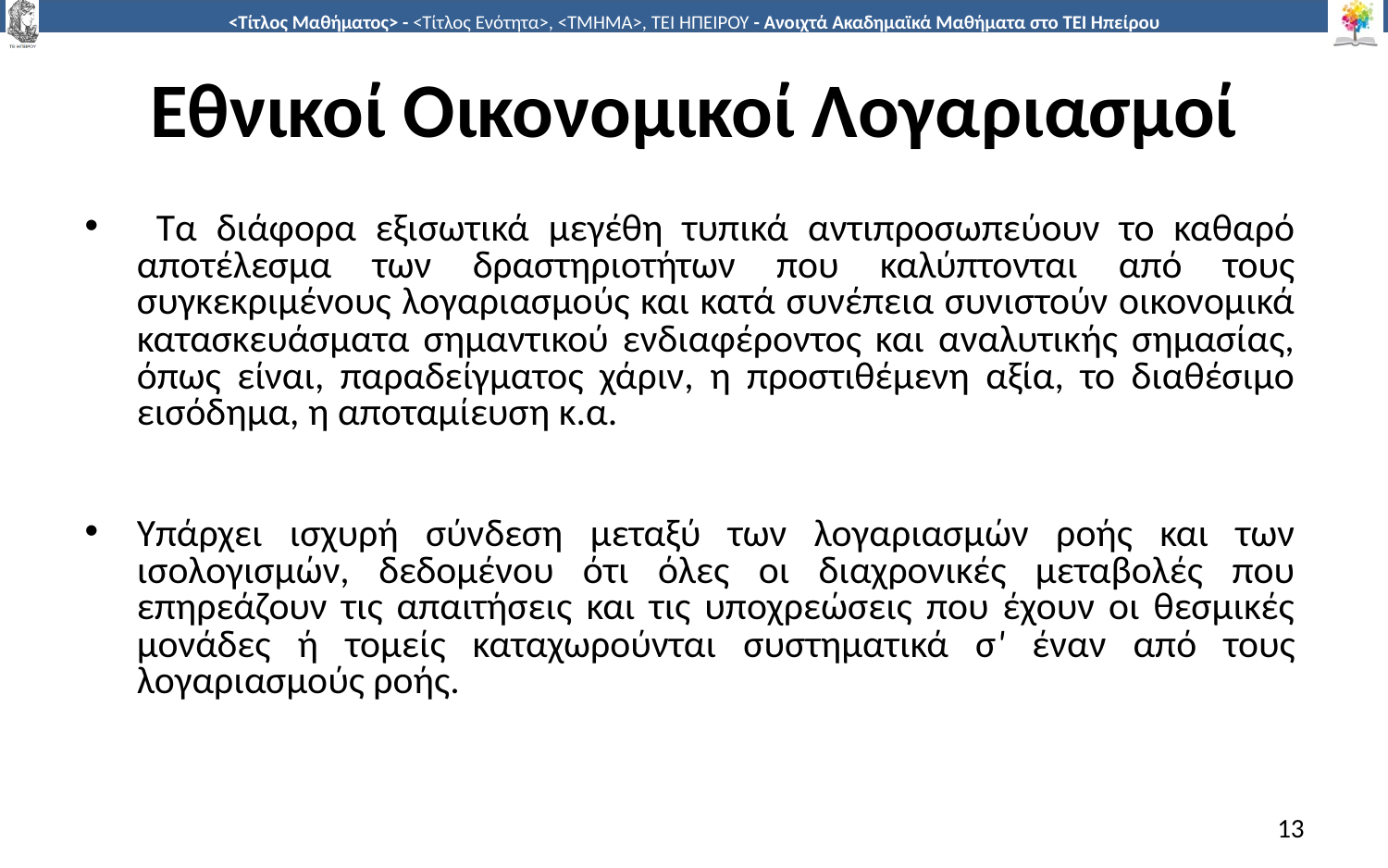

# Εθνικοί Οικονομικοί Λογαριασμοί
 Τα διάφορα εξισωτικά μεγέθη τυπικά αντιπροσωπεύουν το καθαρό αποτέλεσμα των δραστηριοτήτων που καλύπτονται από τους συγκεκριμένους λογαριασμούς και κατά συνέπεια συνιστούν οικονομικά κατασκευάσματα σημαντικού ενδιαφέροντος και αναλυτικής σημασίας, όπως είναι, παραδείγματος χάριν, η προστιθέμενη αξία, το διαθέσιμο εισόδημα, η αποταμίευση κ.α.

Υπάρχει ισχυρή σύνδεση μεταξύ των λογαριασμών ροής και των ισολογισμών, δεδομένου ότι όλες οι διαχρονικές μεταβολές που επηρεάζουν τις απαιτήσεις και τις υποχρεώσεις που έχουν οι θεσμικές μονάδες ή τομείς καταχωρούνται συστηματικά σ' έναν από τους λογαριασμούς ροής.

13